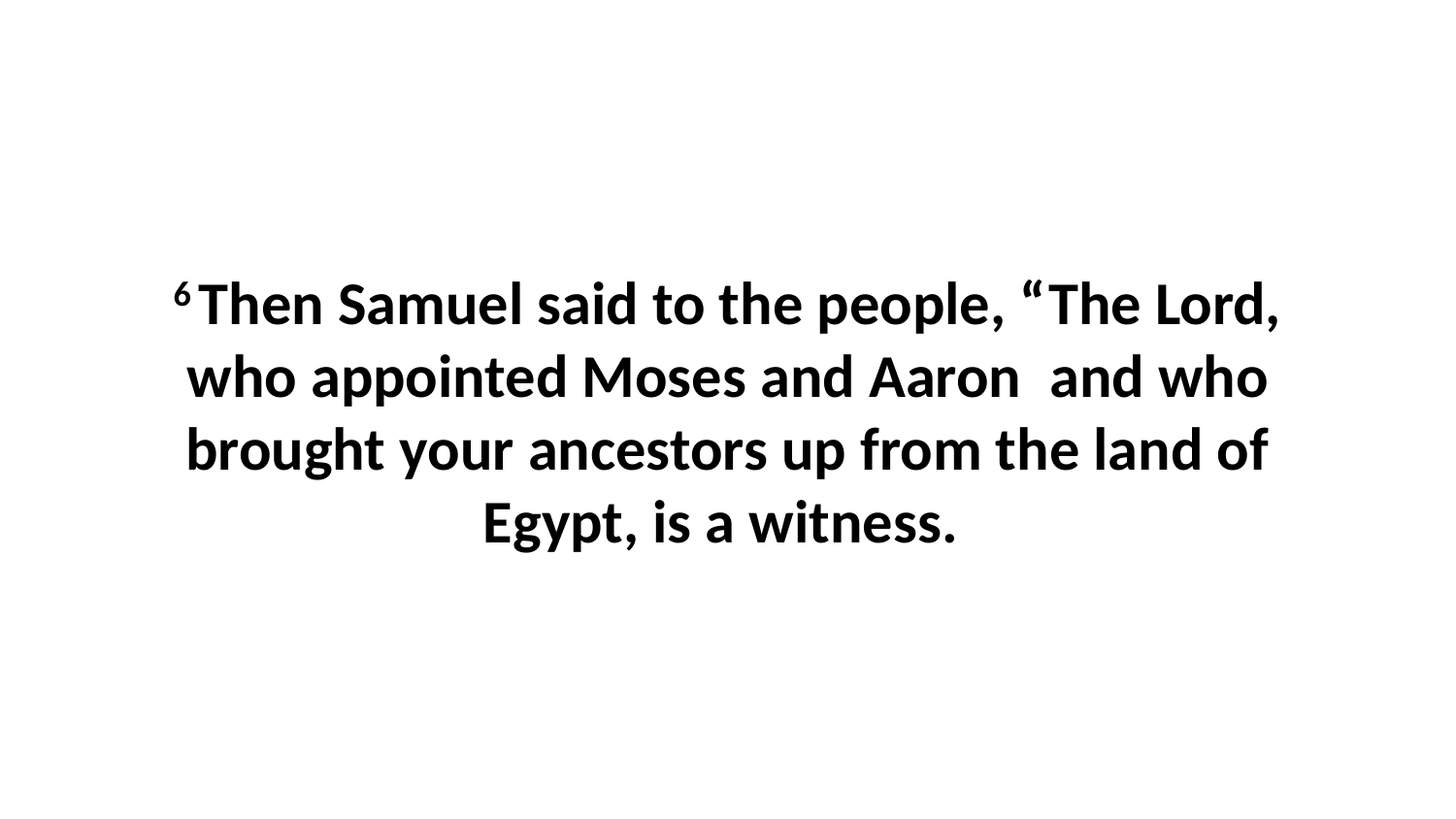

6 Then Samuel said to the people, “The Lord, who appointed Moses and Aaron  and who brought your ancestors up from the land of Egypt, is a witness.